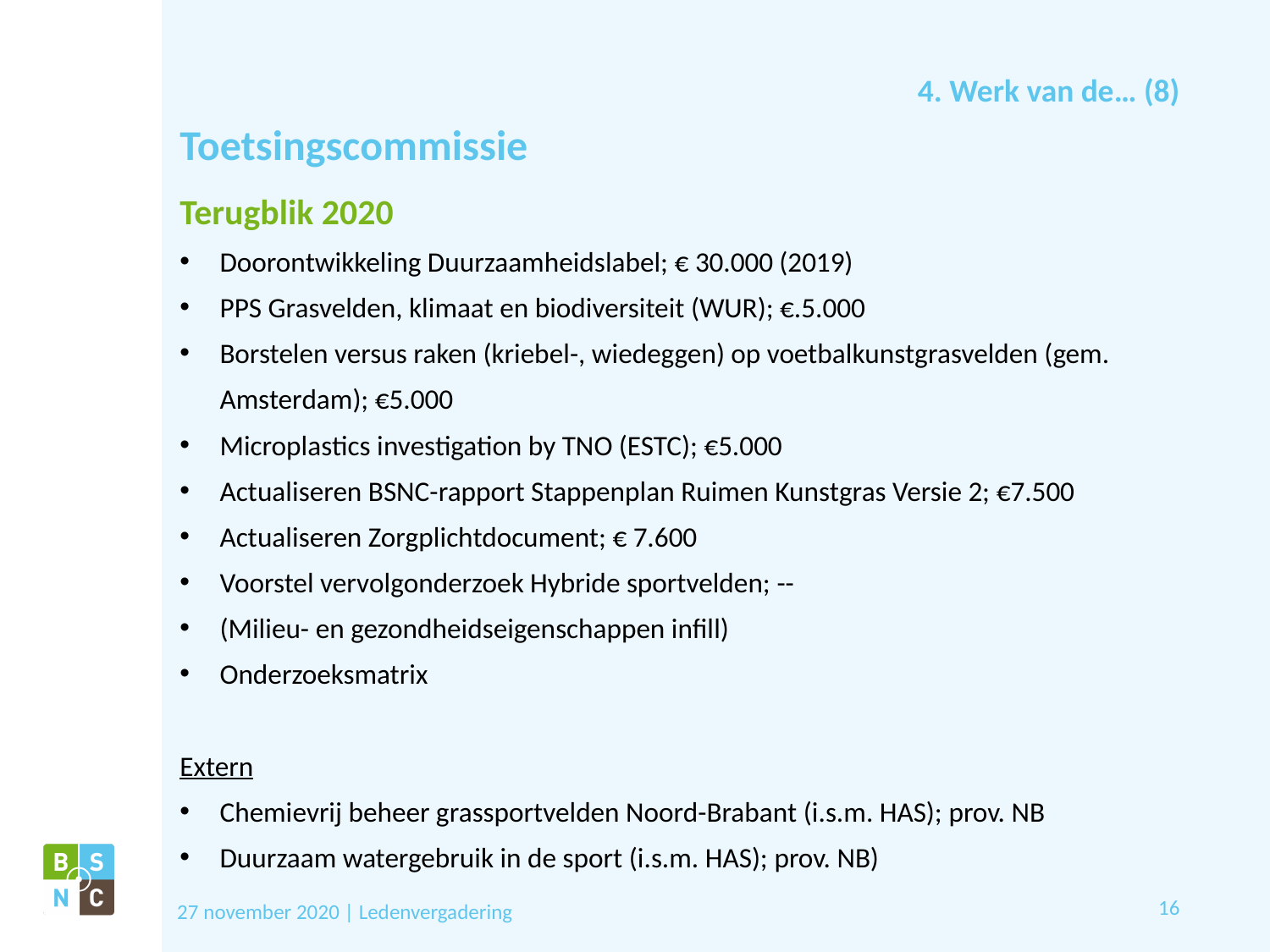

4. Werk van de… (8)
# Toetsingscommissie
Terugblik 2020
Doorontwikkeling Duurzaamheidslabel; € 30.000 (2019)
PPS Grasvelden, klimaat en biodiversiteit (WUR); €.5.000
Borstelen versus raken (kriebel-, wiedeggen) op voetbalkunstgrasvelden (gem. Amsterdam); €5.000
Microplastics investigation by TNO (ESTC); €5.000
Actualiseren BSNC-rapport Stappenplan Ruimen Kunstgras Versie 2; €7.500
Actualiseren Zorgplichtdocument; € 7.600
Voorstel vervolgonderzoek Hybride sportvelden; --
(Milieu- en gezondheidseigenschappen infill)
Onderzoeksmatrix

Extern
Chemievrij beheer grassportvelden Noord-Brabant (i.s.m. HAS); prov. NB
Duurzaam watergebruik in de sport (i.s.m. HAS); prov. NB)

16
27 november 2020 | Ledenvergadering